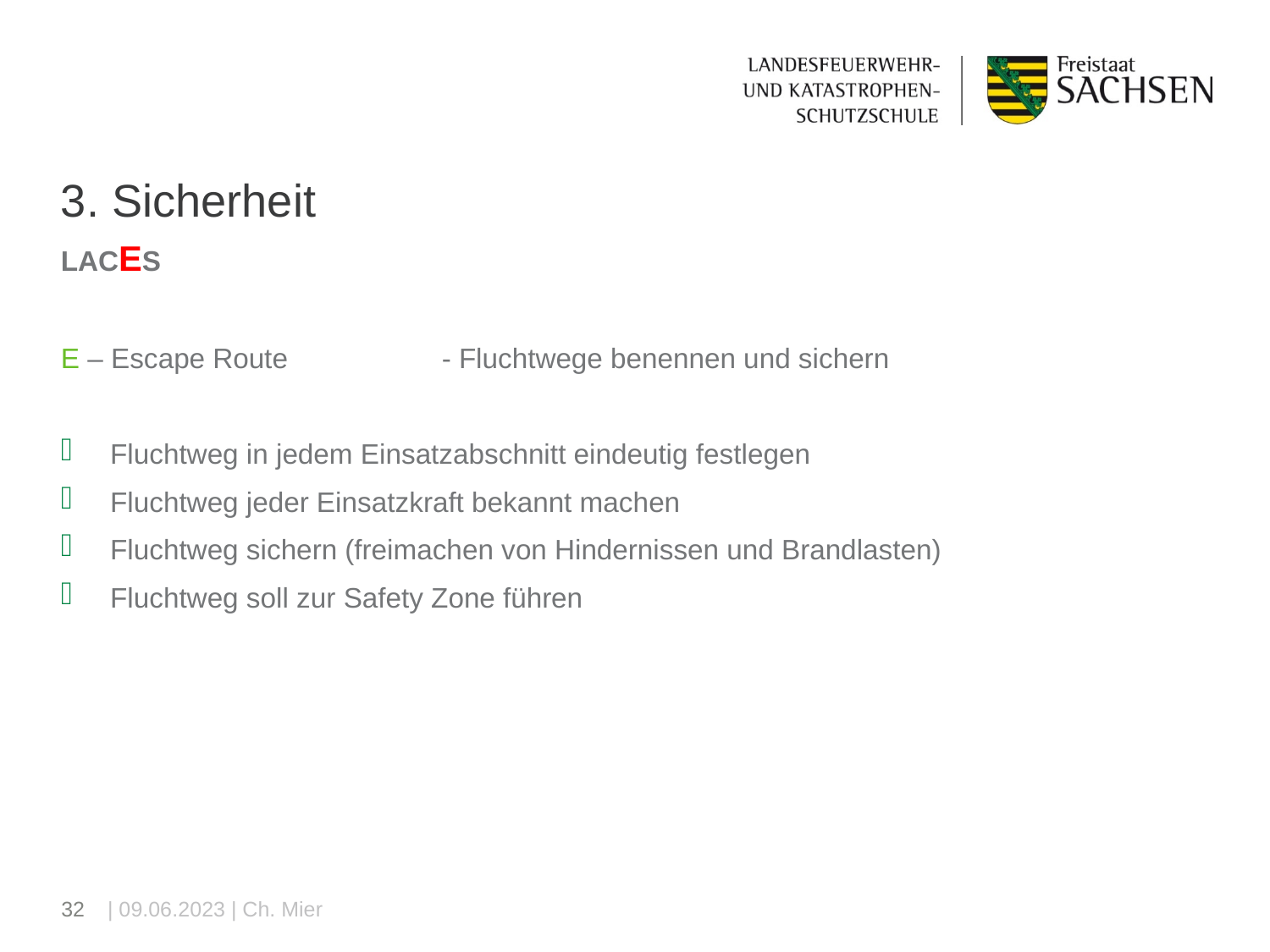

# 3. Sicherheit
LACES

E – Escape Route		- Fluchtwege benennen und sichern

Fluchtweg in jedem Einsatzabschnitt eindeutig festlegen
Fluchtweg jeder Einsatzkraft bekannt machen
Fluchtweg sichern (freimachen von Hindernissen und Brandlasten)
Fluchtweg soll zur Safety Zone führen

32
| 09.06.2023 | Ch. Mier